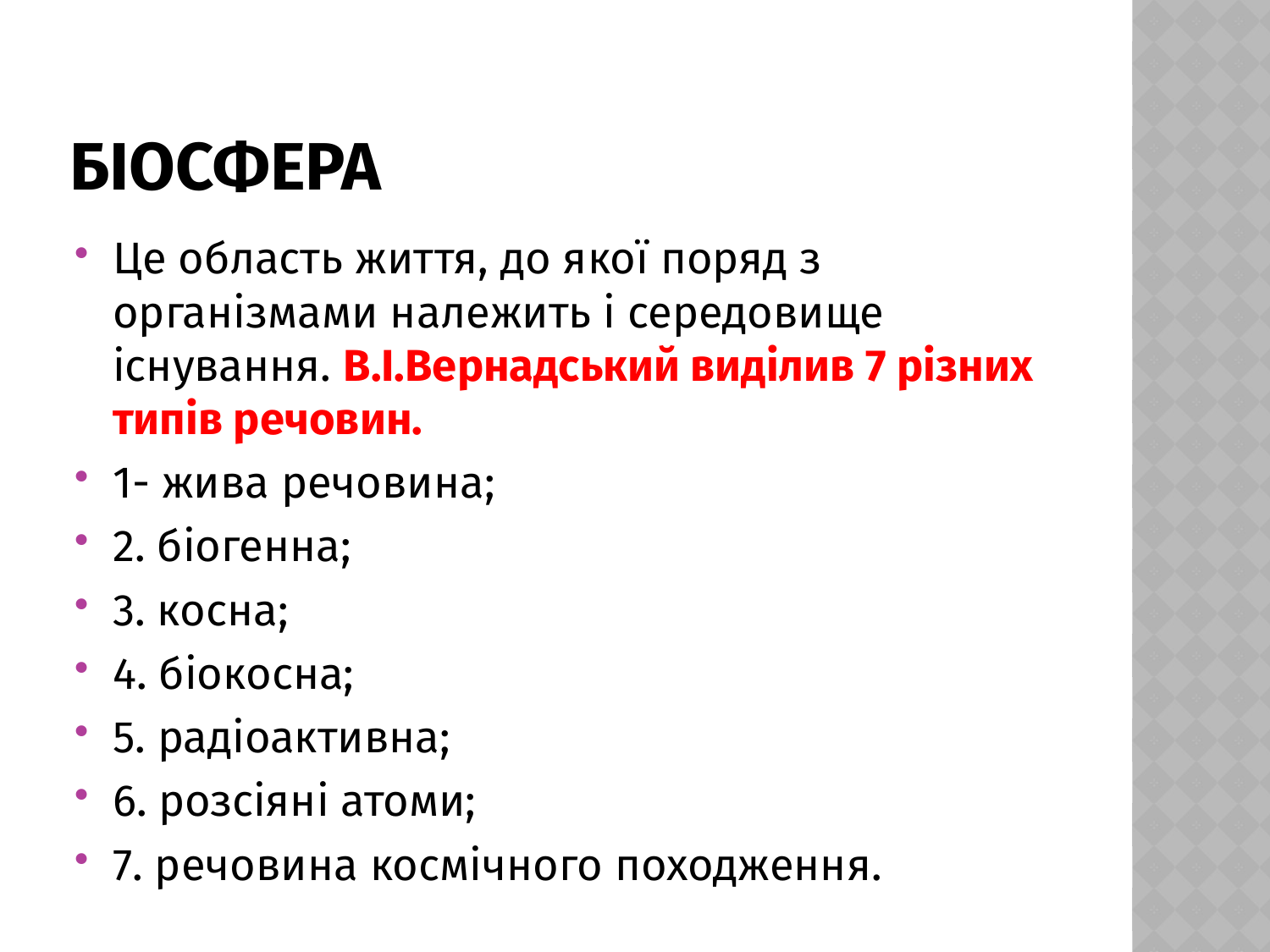

# Біосфера
Це область життя, до якої поряд з організмами належить і середовище існування. В.І.Вернадський виділив 7 різних типів речовин.
1- жива речовина;
2. біогенна;
3. косна;
4. біокосна;
5. радіоактивна;
6. розсіяні атоми;
7. речовина космічного походження.